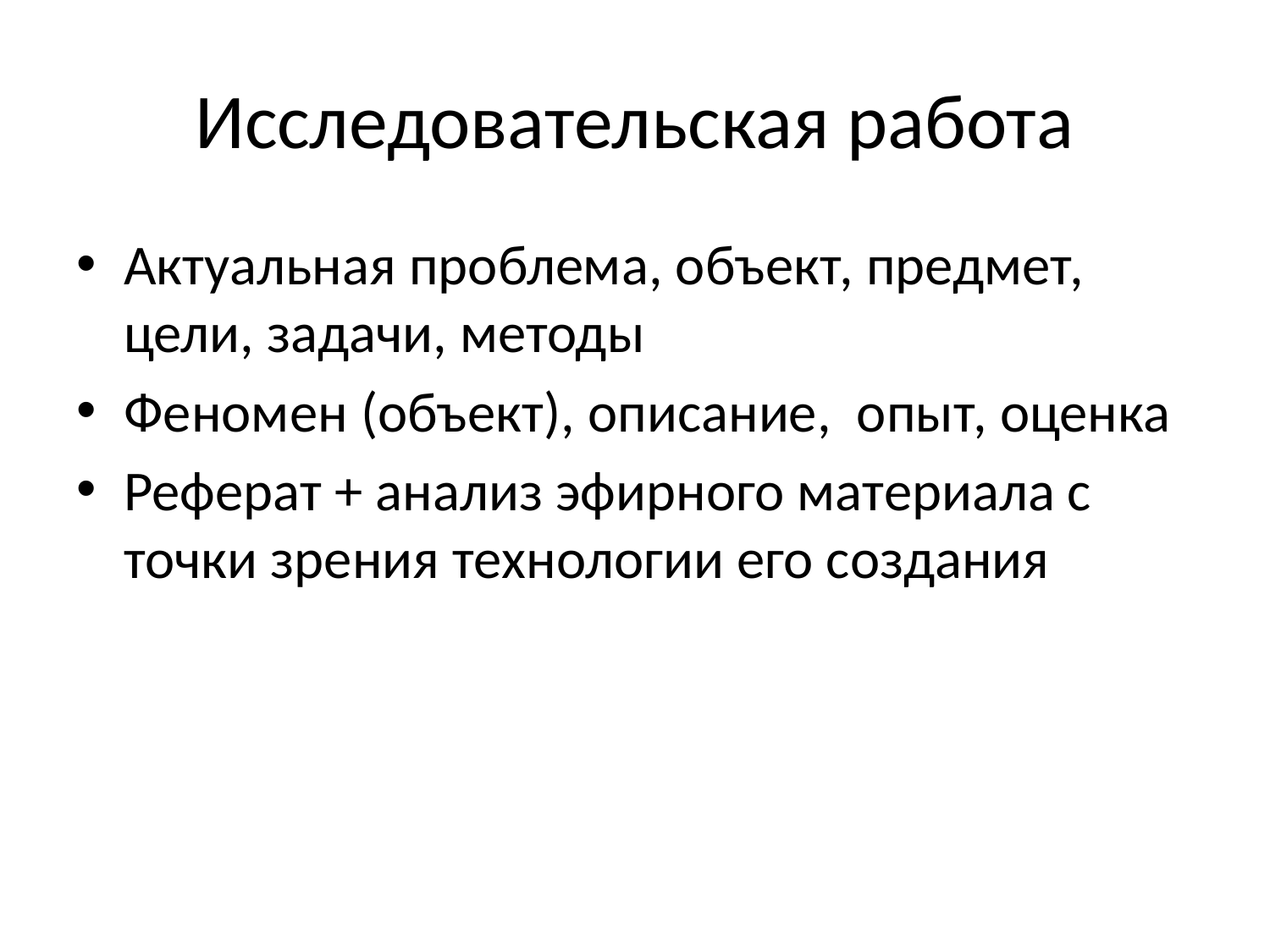

# Исследовательская работа
Актуальная проблема, объект, предмет, цели, задачи, методы
Феномен (объект), описание,  опыт, оценка
Реферат + анализ эфирного материала с точки зрения технологии его создания